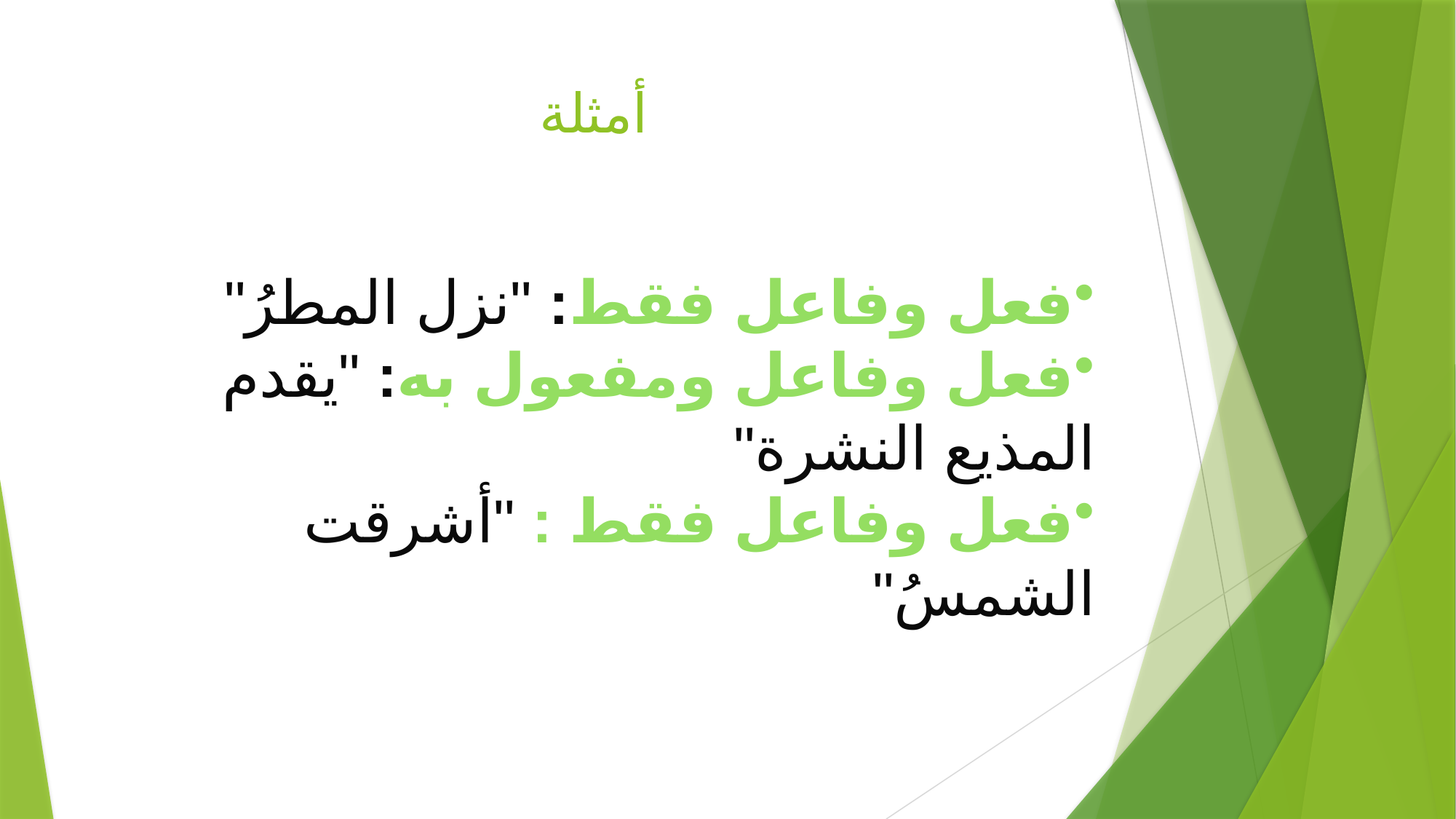

# أمثلة
فعل وفاعل فقط: "نزل المطرُ"
فعل وفاعل ومفعول به: "يقدم المذيع النشرة"
فعل وفاعل فقط : "أشرقت الشمسُ"